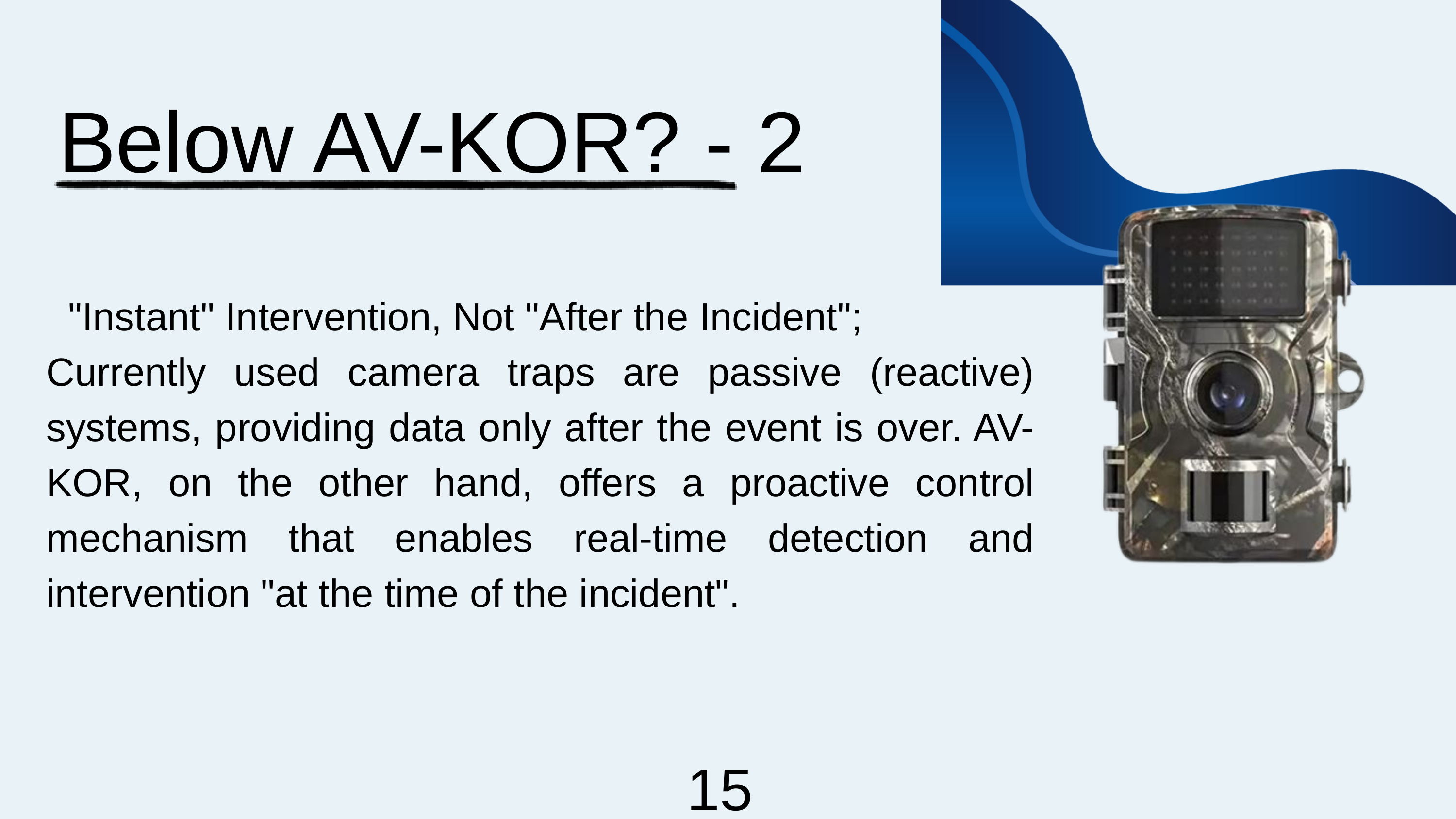

Below AV-KOR? - 2

  "Instant" Intervention, Not "After the Incident";
Currently used camera traps are passive (reactive) systems, providing data only after the event is over. AV-KOR, on the other hand, offers a proactive control mechanism that enables real-time detection and intervention "at the time of the incident".
15